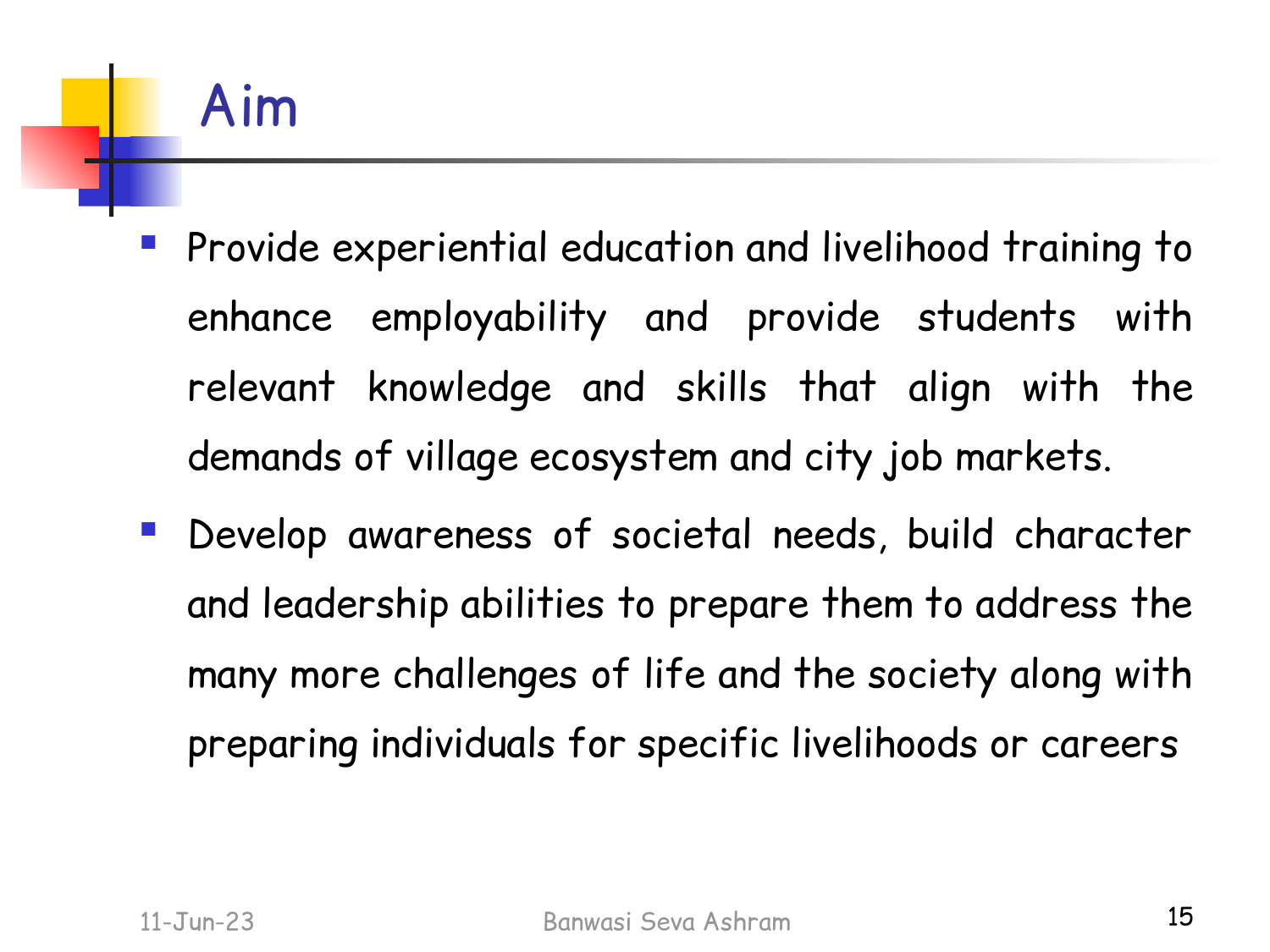

# Aim
Provide experiential education and livelihood training to enhance employability and provide students with relevant knowledge and skills that align with the demands of village ecosystem and city job markets.
Develop awareness of societal needs, build character and leadership abilities to prepare them to address the many more challenges of life and the society along with preparing individuals for specific livelihoods or careers

11-Jun-23
Banwasi Seva Ashram
15